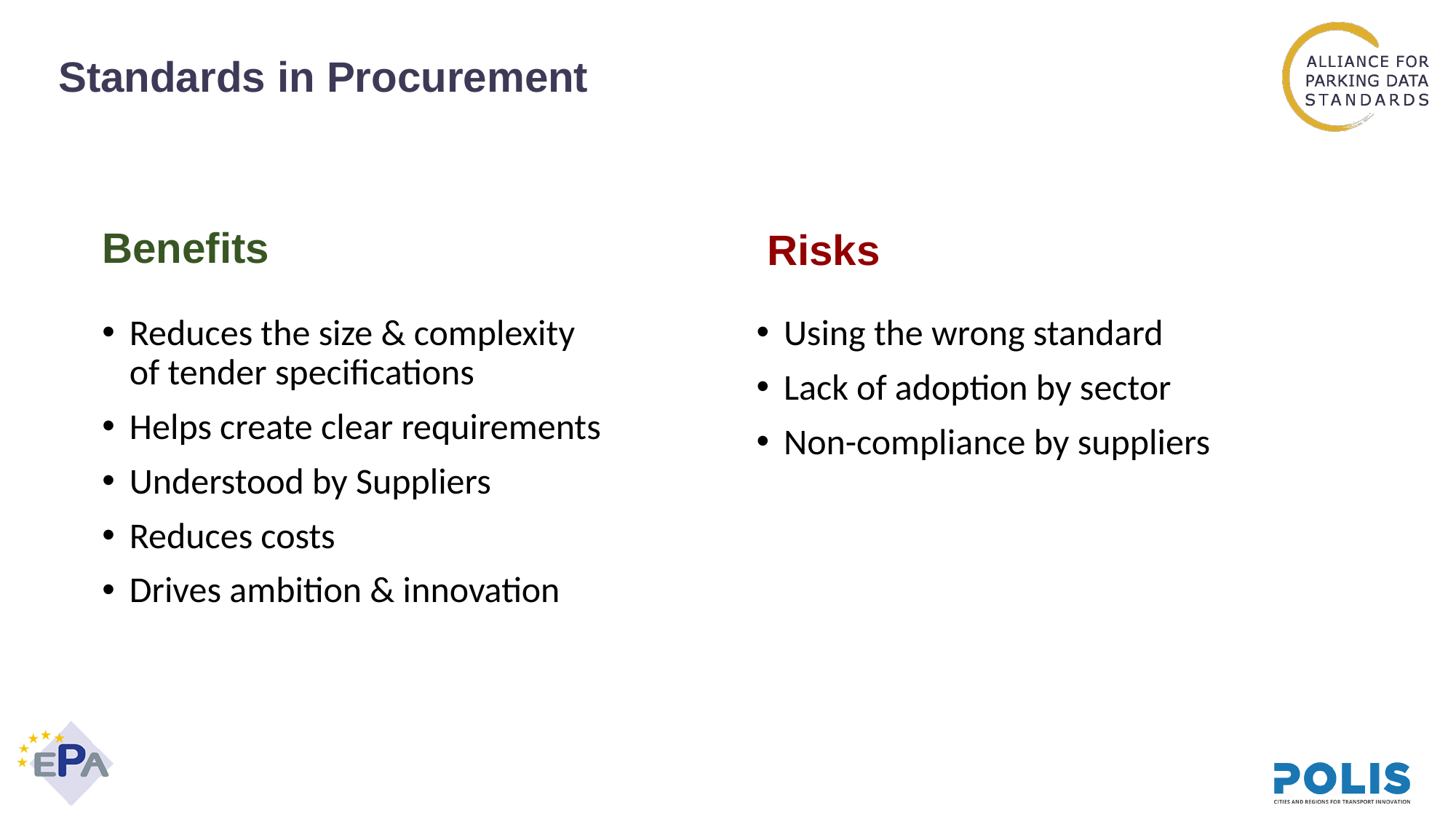

# Standards in Procurement
Benefits
Risks
Reduces the size & complexity
of tender specifications
Helps create clear requirements
Understood by Suppliers
Reduces costs
Drives ambition & innovation
Using the wrong standard
Lack of adoption by sector
Non-compliance by suppliers